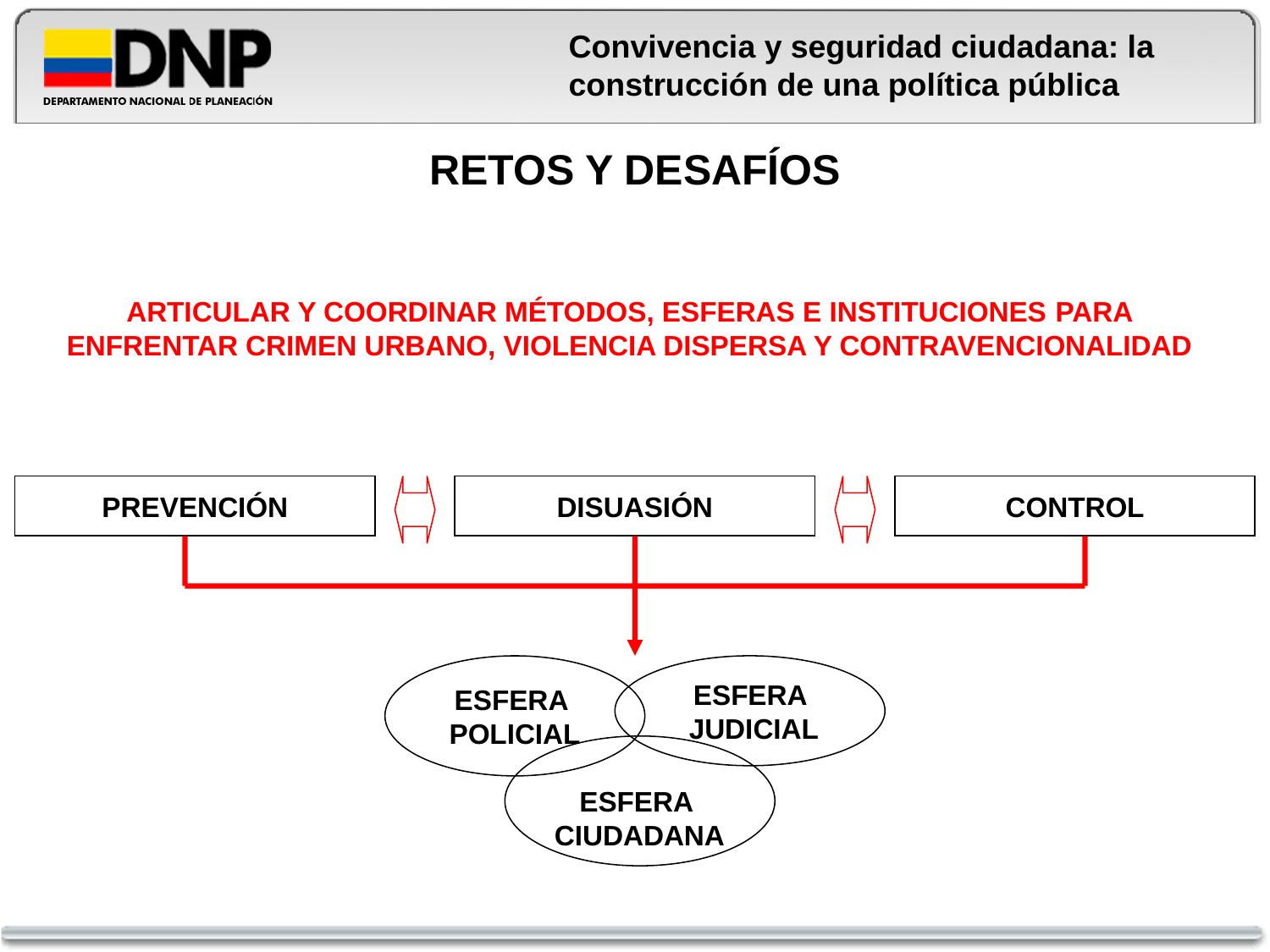

Convivencia y seguridad ciudadana: la construcción de una política pública
# RETOS Y DESAFÍOS

ARTICULAR Y COORDINAR MÉTODOS, ESFERAS E INSTITUCIONES PARA
ENFRENTAR CRIMEN URBANO, VIOLENCIA DISPERSA Y CONTRAVENCIONALIDAD

PREVENCIÓN

DISUASIÓN

CONTROL

ESFERA
POLICIAL
 ESFERA
 JUDICIAL

ESFERA
CIUDADANA